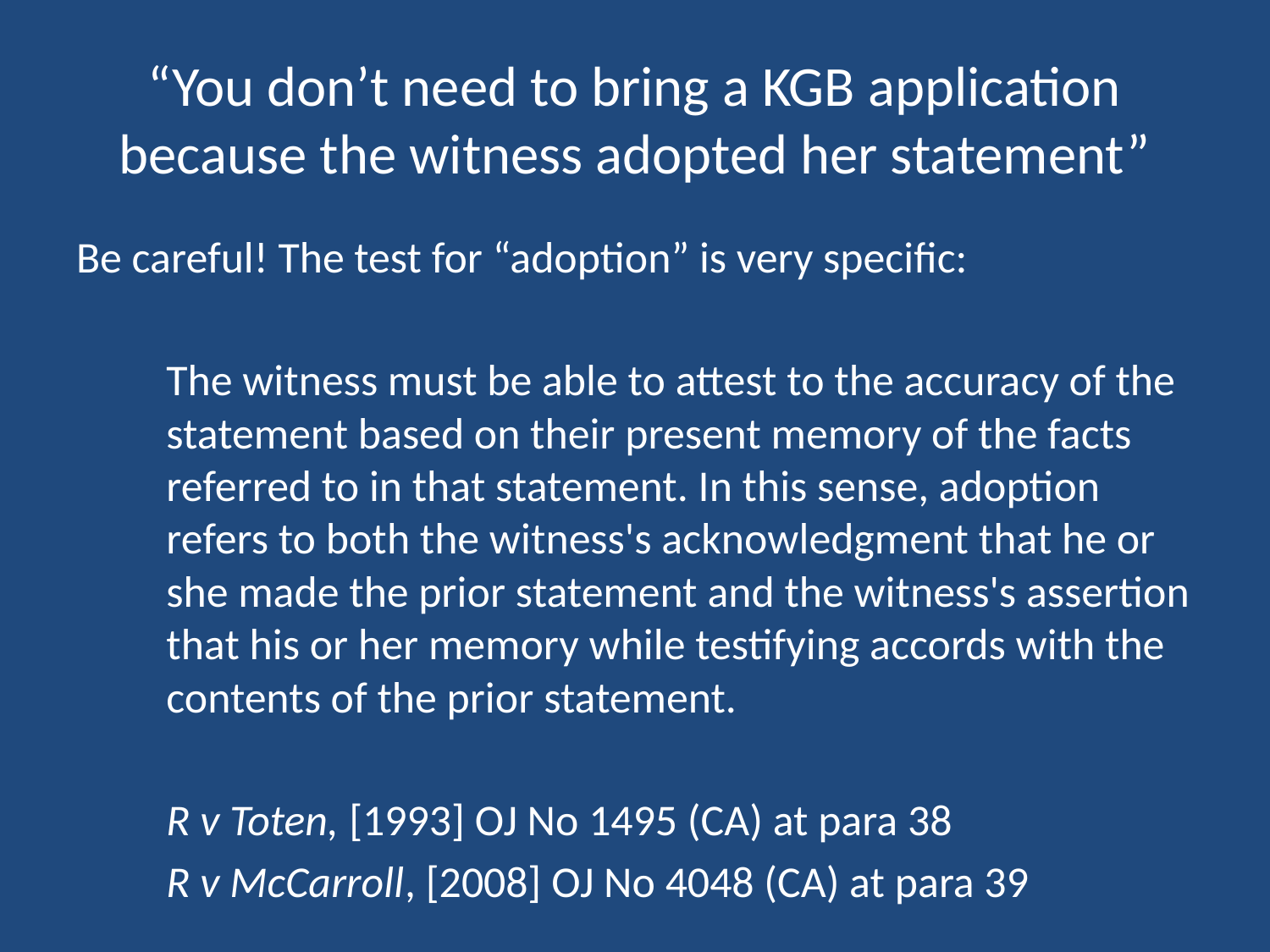

# “You don’t need to bring a KGB application because the witness adopted her statement”
Be careful! The test for “adoption” is very specific:

The witness must be able to attest to the accuracy of the statement based on their present memory of the facts referred to in that statement. In this sense, adoption refers to both the witness's acknowledgment that he or she made the prior statement and the witness's assertion that his or her memory while testifying accords with the contents of the prior statement.

R v Toten, [1993] OJ No 1495 (CA) at para 38
R v McCarroll, [2008] OJ No 4048 (CA) at para 39